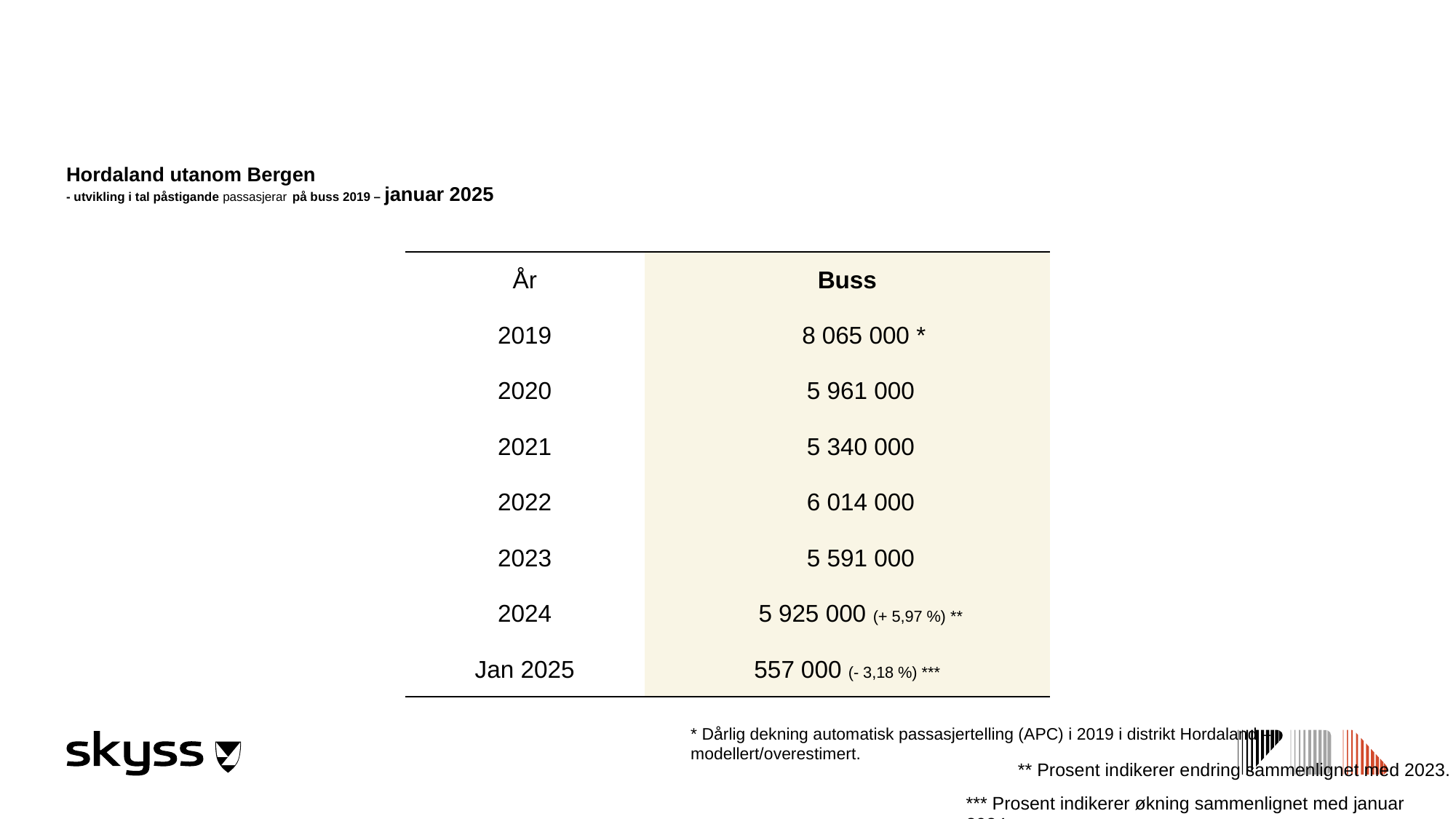

# Hordaland utanom Bergen - utvikling i tal påstigande passasjerar på buss 2019 – januar 2025
| År | Buss |
| --- | --- |
| 2019 | 8 065 000 \* |
| 2020 | 5 961 000 |
| 2021 | 5 340 000 |
| 2022 | 6 014 000 |
| 2023 | 5 591 000 |
| 2024 | 5 925 000 (+ 5,97 %) \*\* |
| Jan 2025 | 557 000 (- 3,18 %) \*\*\* |
* Dårlig dekning automatisk passasjertelling (APC) i 2019 i distrikt Hordaland – modellert/overestimert.
** Prosent indikerer endring sammenlignet med 2023.
*** Prosent indikerer økning sammenlignet med januar 2024.